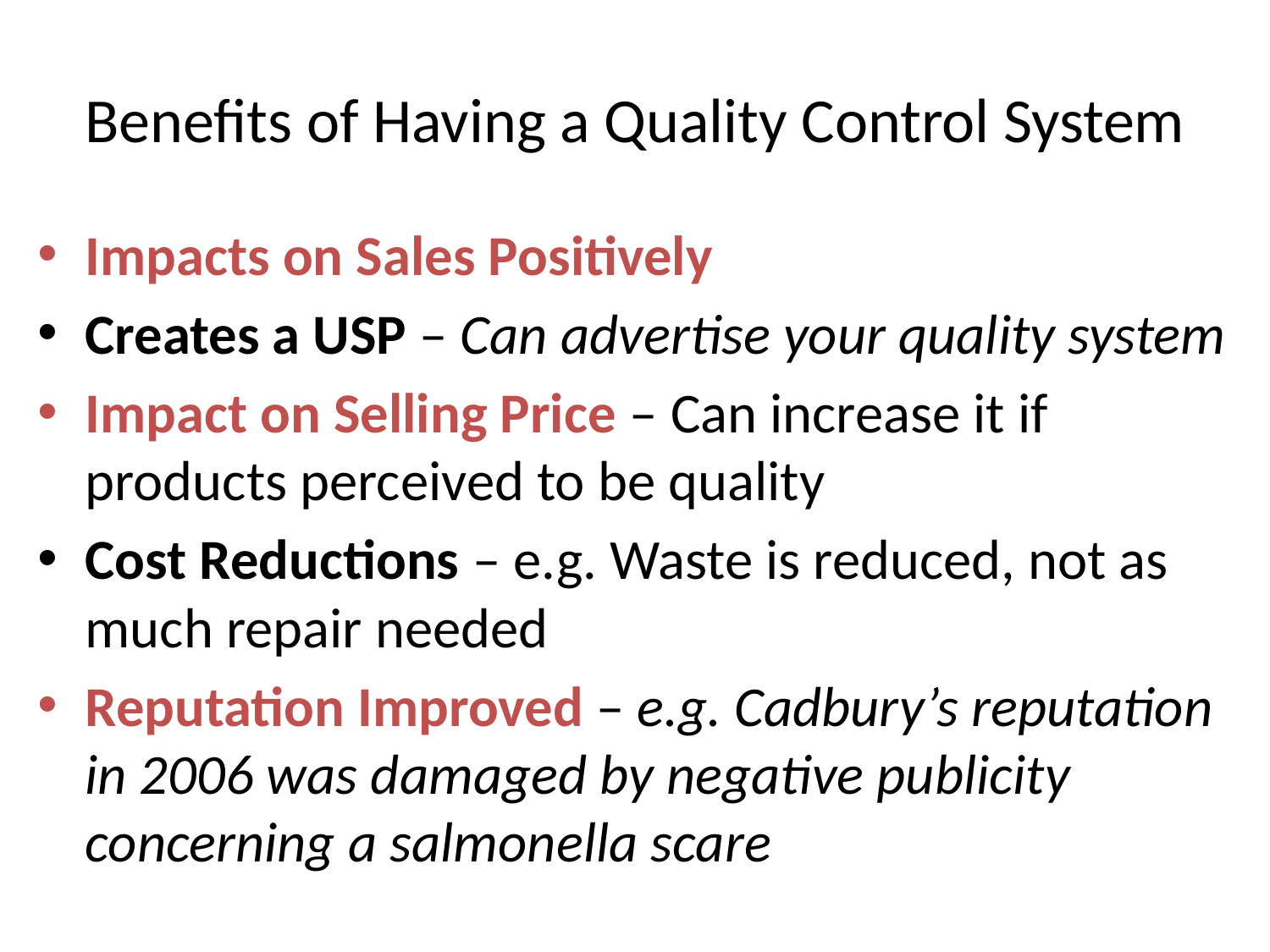

# Benefits of Having a Quality Control System
Impacts on Sales Positively
Creates a USP – Can advertise your quality system
Impact on Selling Price – Can increase it if products perceived to be quality
Cost Reductions – e.g. Waste is reduced, not as much repair needed
Reputation Improved – e.g. Cadbury’s reputation in 2006 was damaged by negative publicity concerning a salmonella scare